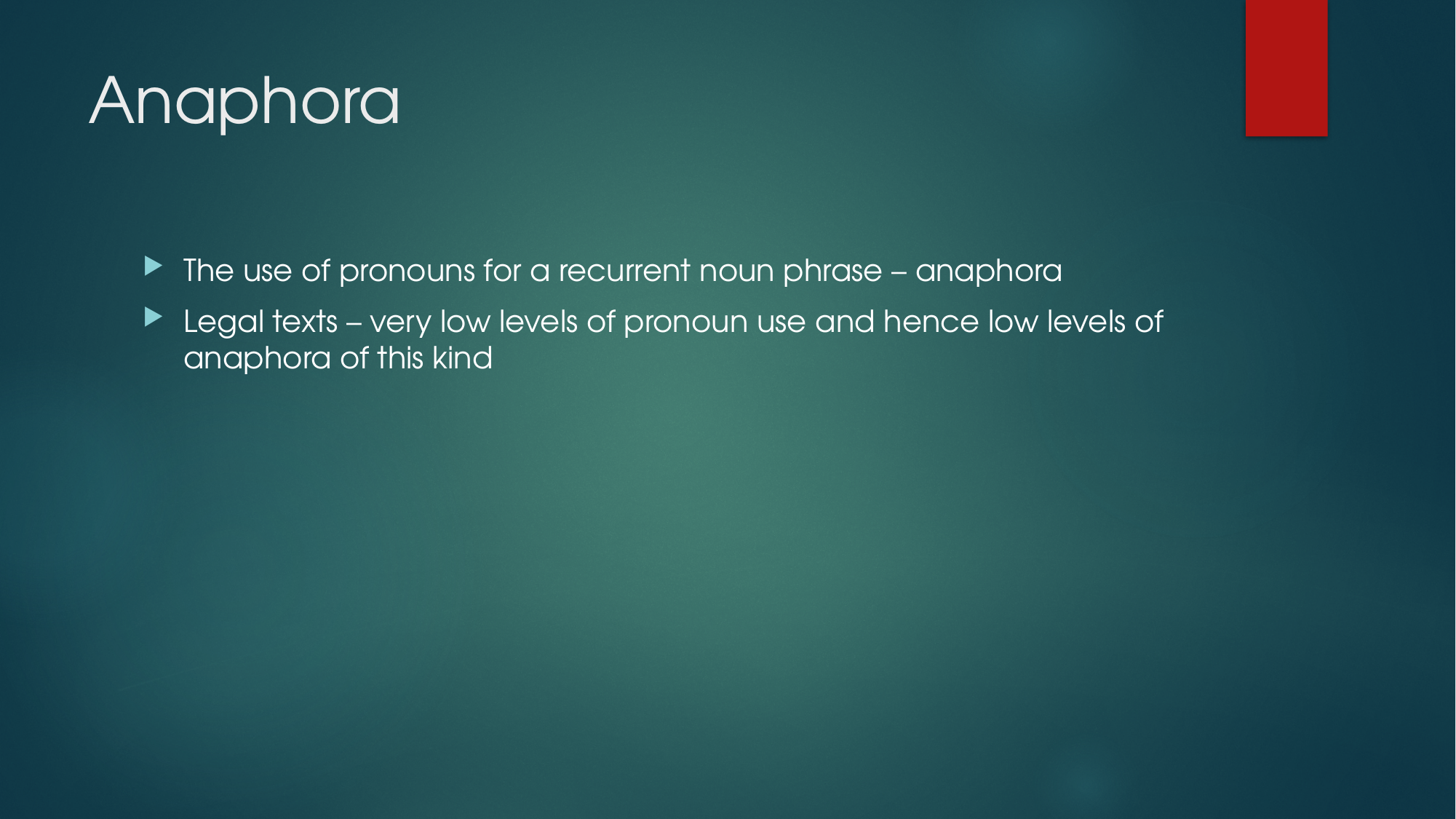

# Anaphora
The use of pronouns for a recurrent noun phrase – anaphora
Legal texts – very low levels of pronoun use and hence low levels of anaphora of this kind